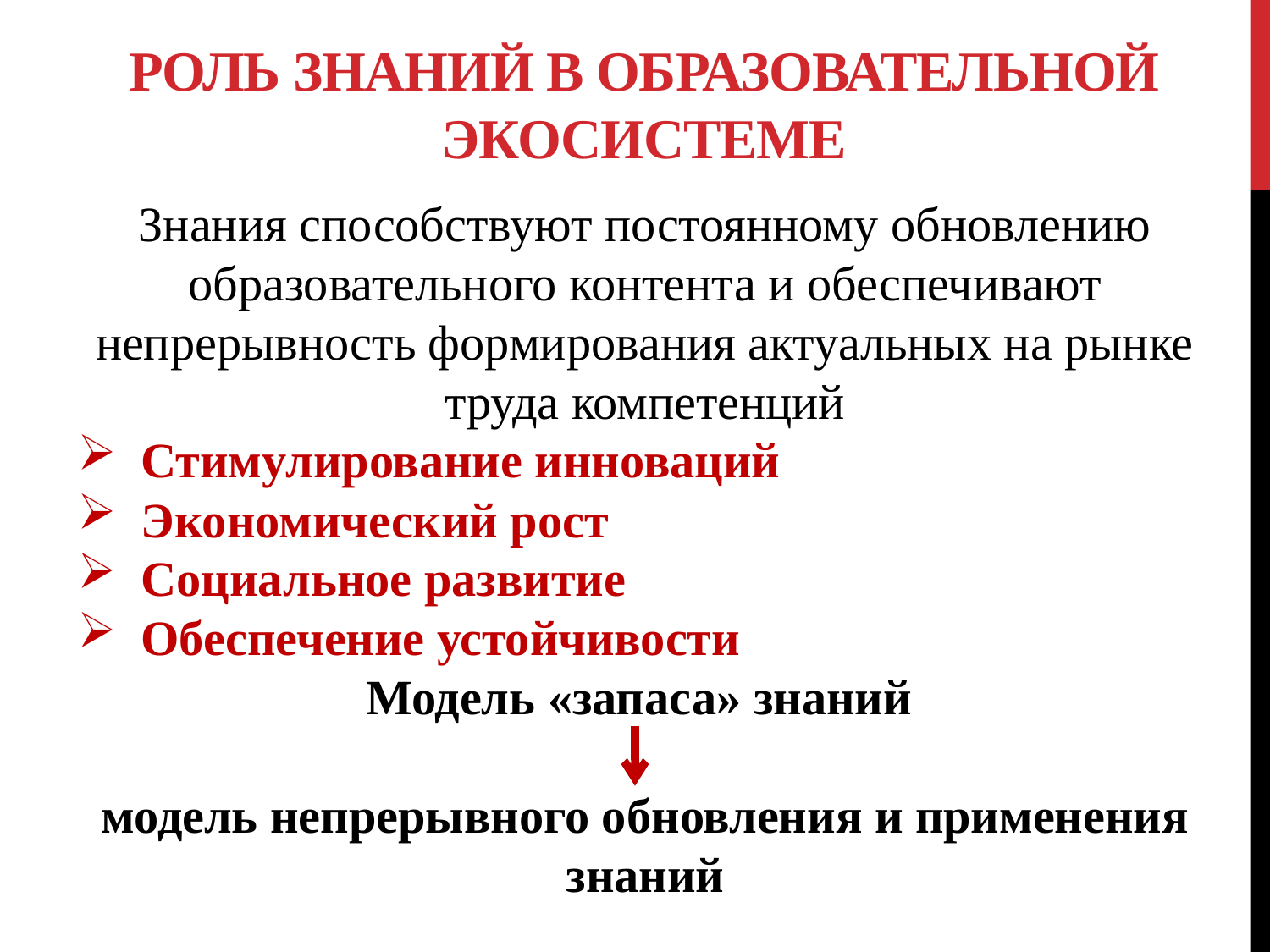

# Роль знаний в образовательной экосистеме
Знания способствуют постоянному обновлению образовательного контента и обеспечивают непрерывность формирования актуальных на рынке труда компетенций
Стимулирование инноваций
Экономический рост
Социальное развитие
Обеспечение устойчивости
Модель «запаса» знаний

модель непрерывного обновления и применения знаний